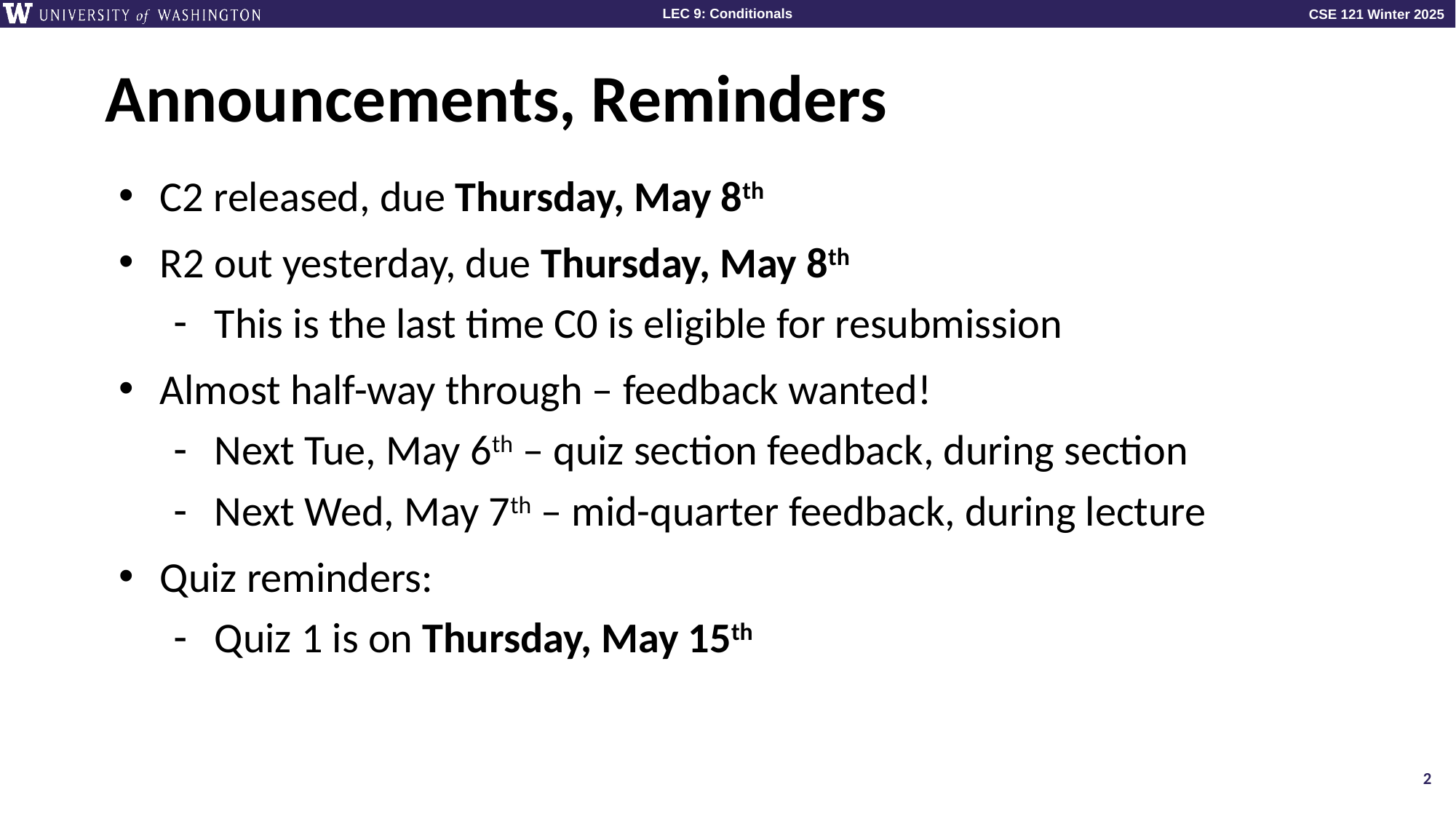

# Announcements, Reminders
C2 released, due Thursday, May 8th
R2 out yesterday, due Thursday, May 8th
This is the last time C0 is eligible for resubmission
Almost half-way through – feedback wanted!
Next Tue, May 6th – quiz section feedback, during section
Next Wed, May 7th – mid-quarter feedback, during lecture
Quiz reminders:
Quiz 1 is on Thursday, May 15th
2